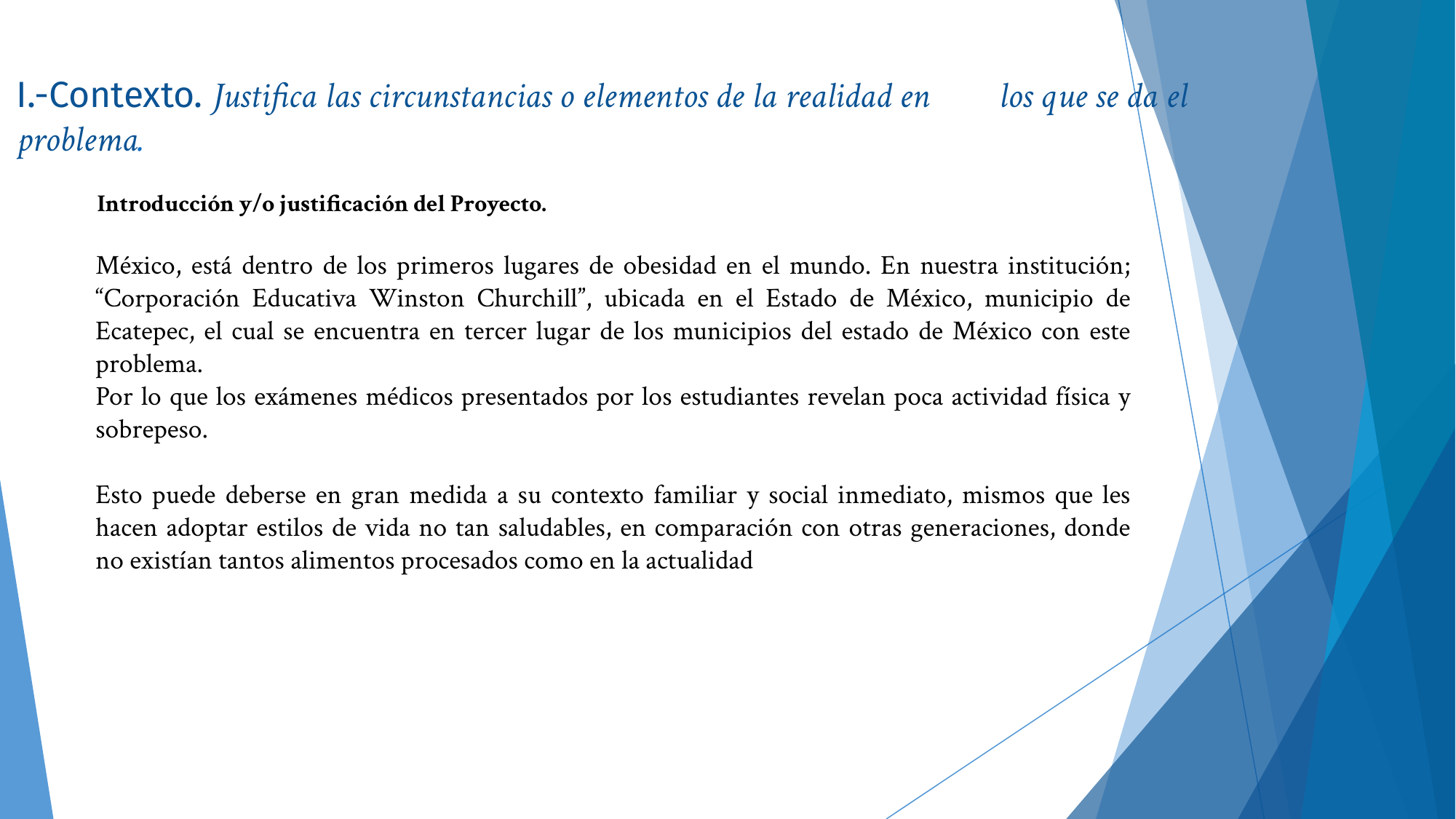

# I.-Contexto. Justifica las circunstancias o elementos de la realidad en	los que se da el problema.
Introducción y/o justificación del Proyecto.

México, está dentro de los primeros lugares de obesidad en el mundo. En nuestra institución; “Corporación Educativa Winston Churchill”, ubicada en el Estado de México, municipio de Ecatepec, el cual se encuentra en tercer lugar de los municipios del estado de México con este problema.
Por lo que los exámenes médicos presentados por los estudiantes revelan poca actividad física y sobrepeso.
Esto puede deberse en gran medida a su contexto familiar y social inmediato, mismos que les hacen adoptar estilos de vida no tan saludables, en comparación con otras generaciones, donde no existían tantos alimentos procesados como en la actualidad